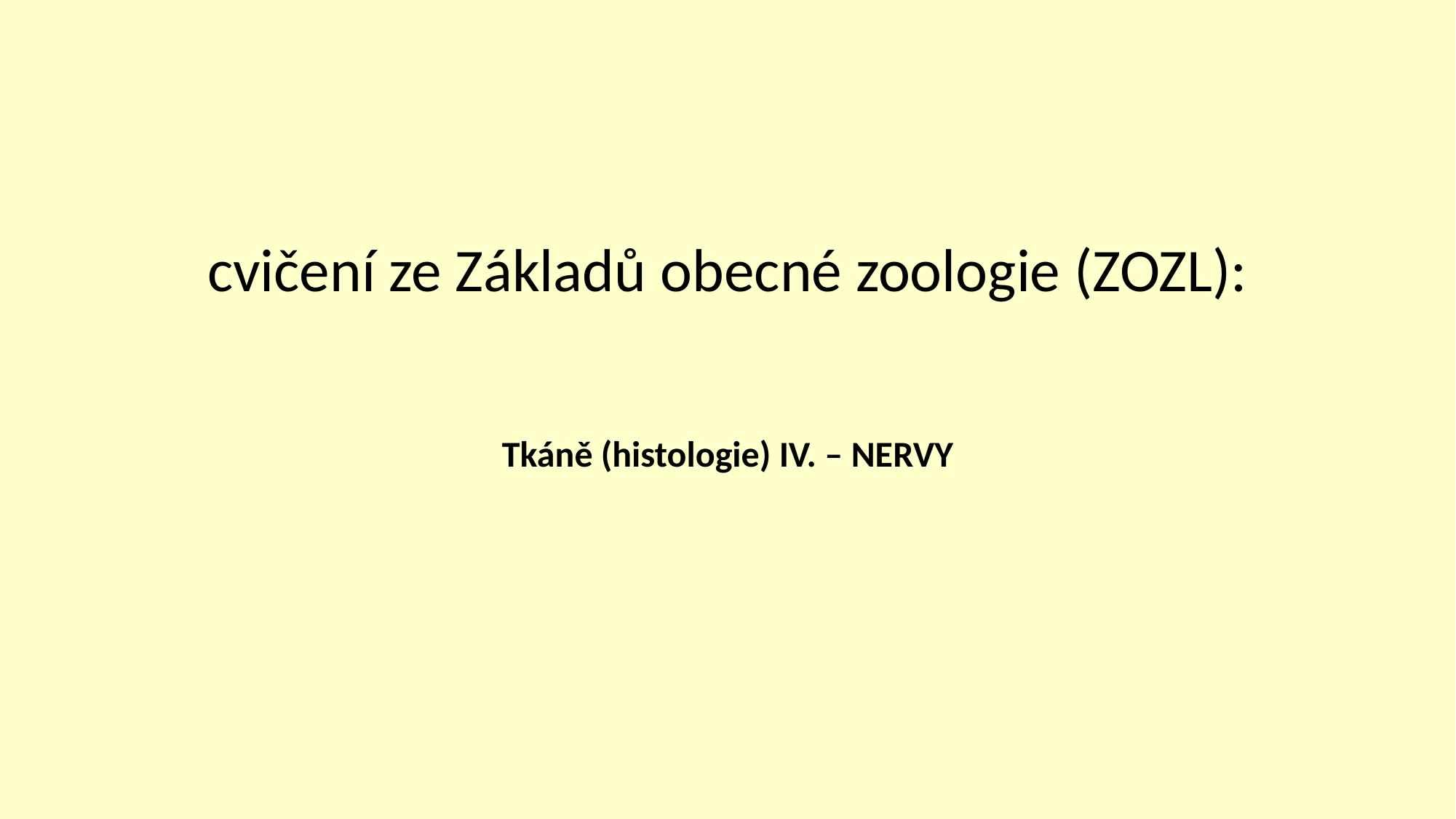

# cvičení ze Základů obecné zoologie (ZOZL):
Tkáně (histologie) IV. – nervy